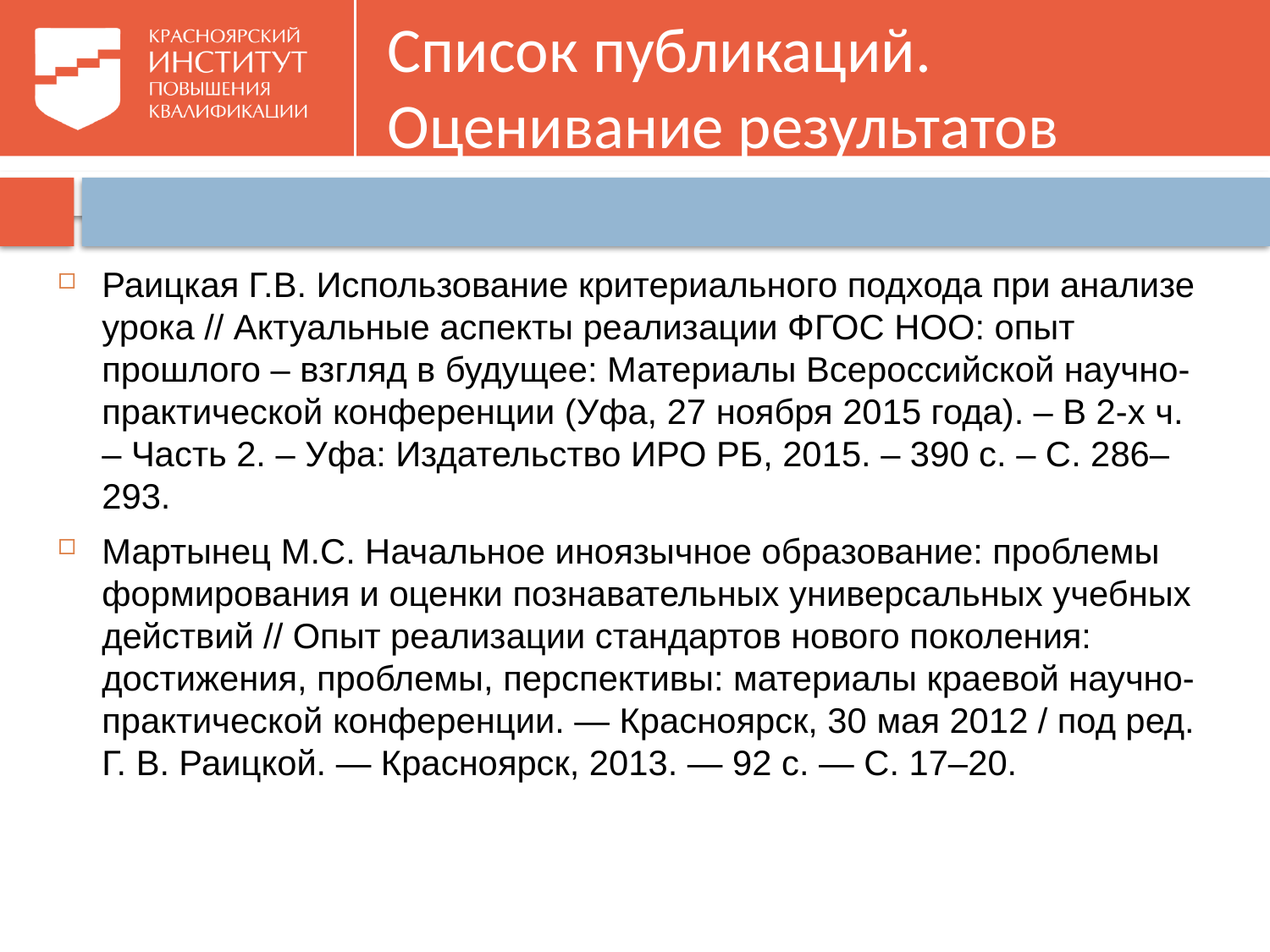

# Список публикаций. Оценивание результатов
Раицкая Г.В. Использование критериального подхода при анализе урока // Актуальные аспекты реализации ФГОС НОО: опыт прошлого – взгляд в будущее: Материалы Всероссийской научно-практической конференции (Уфа, 27 ноября 2015 года). – В 2-х ч. – Часть 2. – Уфа: Издательство ИРО РБ, 2015. – 390 с. – С. 286–293.
Мартынец М.С. Начальное иноязычное образование: проблемы формирования и оценки познавательных универсальных учебных действий // Опыт реализации стандартов нового поколения: достижения, проблемы, перспективы: материалы краевой научно-практической конференции. — Красноярск, 30 мая 2012 / под ред. Г. В. Раицкой. — Красноярск, 2013. — 92 с. — С. 17–20.